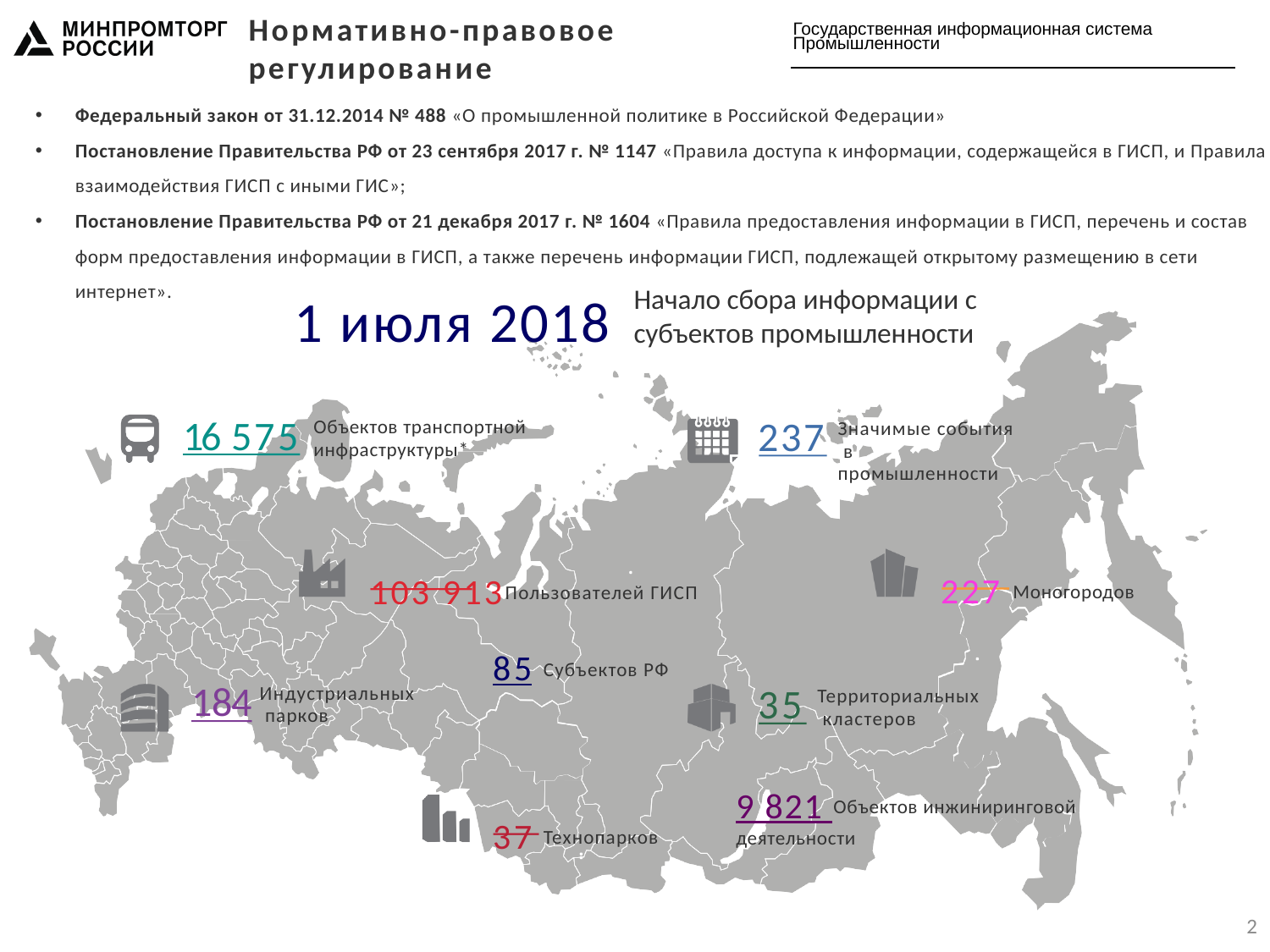

Нормативно-правовое
регулирование
Федеральный закон от 31.12.2014 № 488 «О промышленной политике в Российской Федерации»
Постановление Правительства РФ от 23 сентября 2017 г. № 1147 «Правила доступа к информации, содержащейся в ГИСП, и Правила взаимодействия ГИСП с иными ГИС»;
Постановление Правительства РФ от 21 декабря 2017 г. № 1604 «Правила предоставления информации в ГИСП, перечень и состав форм предоставления информации в ГИСП, а также перечень информации ГИСП, подлежащей открытому размещению в сети интернет».
Начало сбора информации с субъектов промышленности
1 июля 2018

16 575
237
Объектов транспортной  инфраструктуры*
Значимые события  в промышленности

227 Моногородов
103 913Пользователей ГИСП
85 Субъектов РФ
184
35
Индустриальных  парков
Территориальных  кластеров
9 821 Объектов инжиниринговой деятельности
37 Технопарков
2